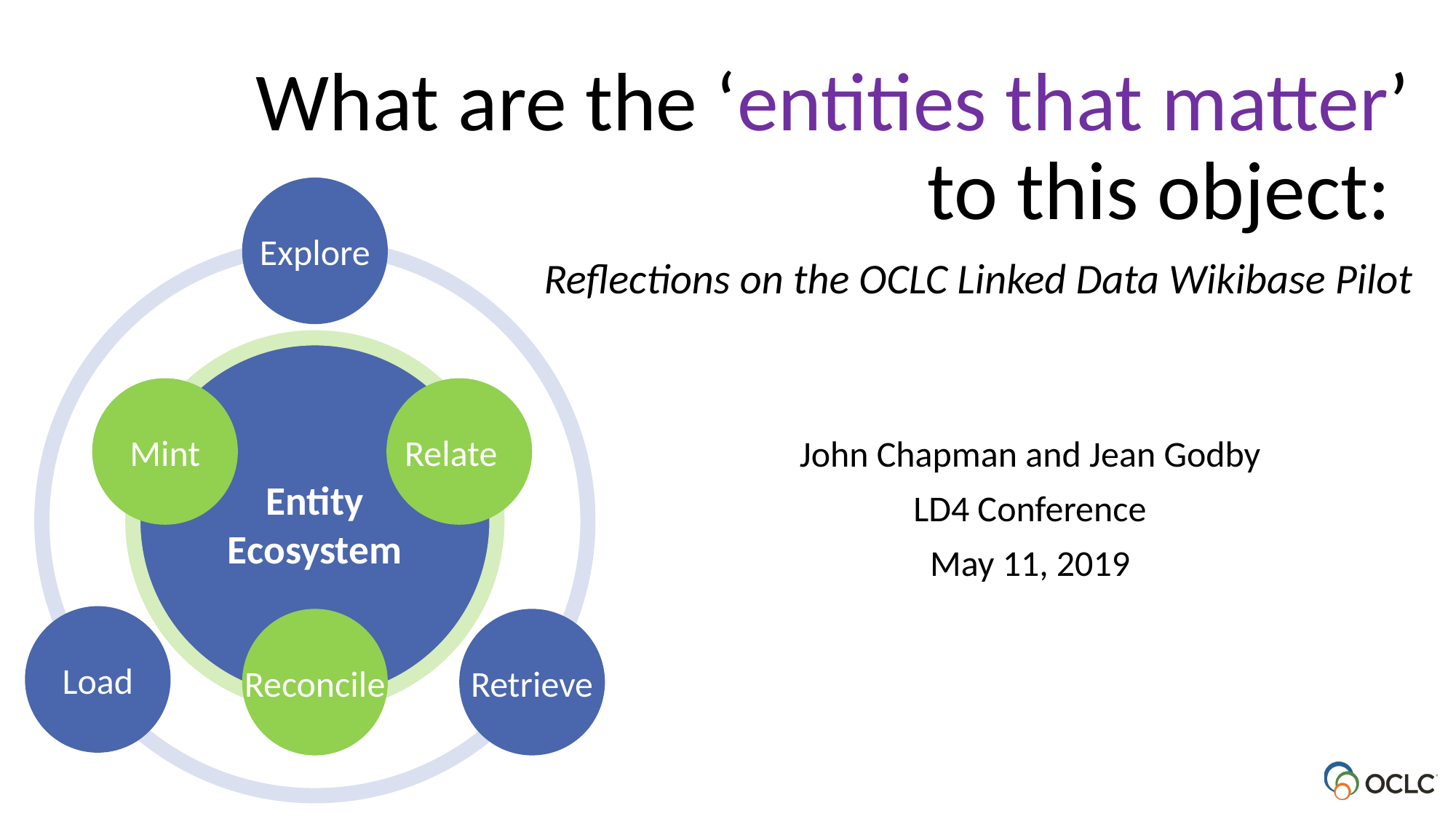

# What are the ‘entities that matter’ to this object:
Explore

Entity
Ecosystem
Mint
Relate
Load
Reconcile
Retrieve
Reflections on the OCLC Linked Data Wikibase Pilot
John Chapman and Jean Godby
LD4 Conference
May 11, 2019